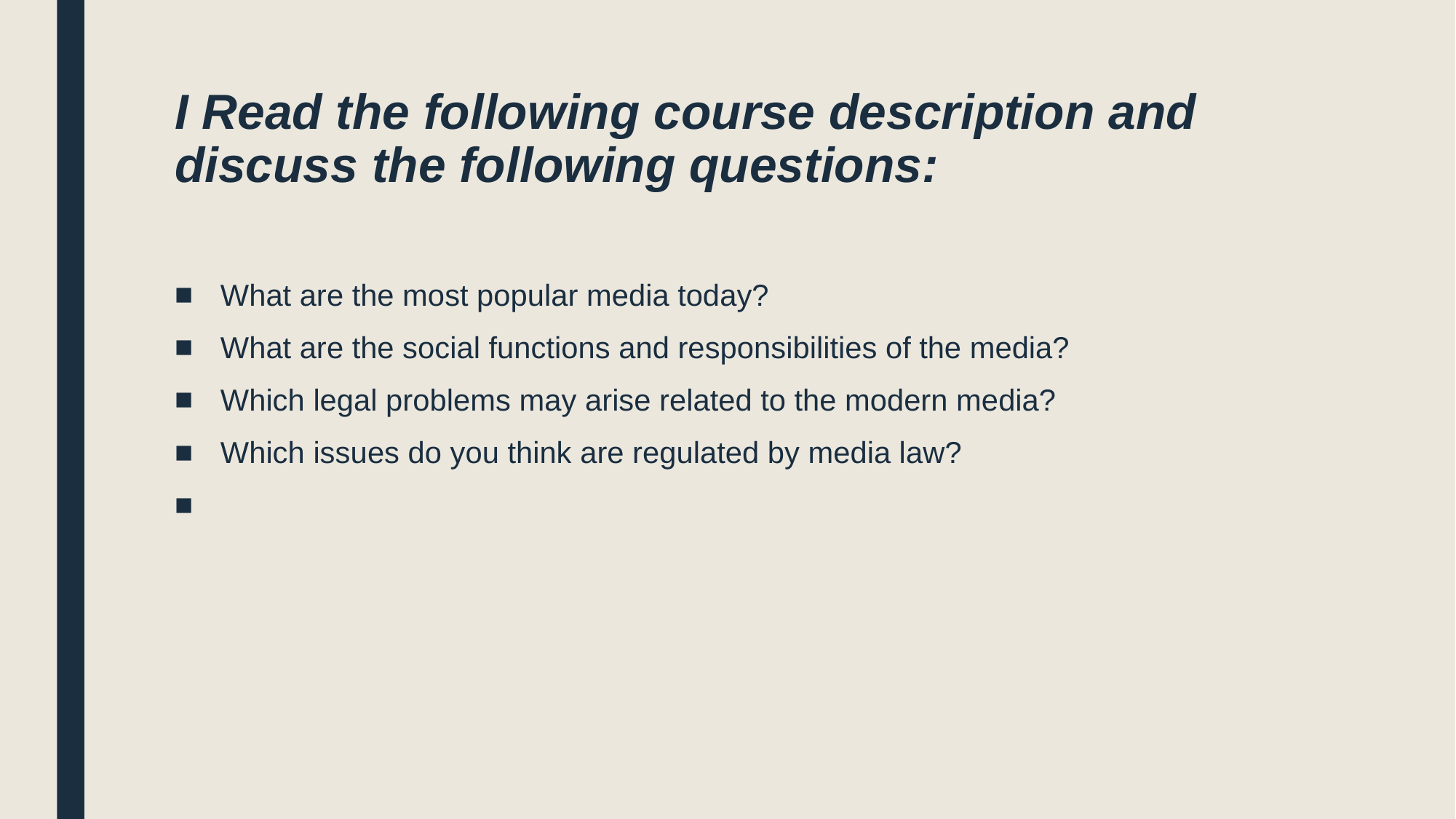

# I Read the following course description and discuss the following questions:
What are the most popular media today?
What are the social functions and responsibilities of the media?
Which legal problems may arise related to the modern media?
Which issues do you think are regulated by media law?